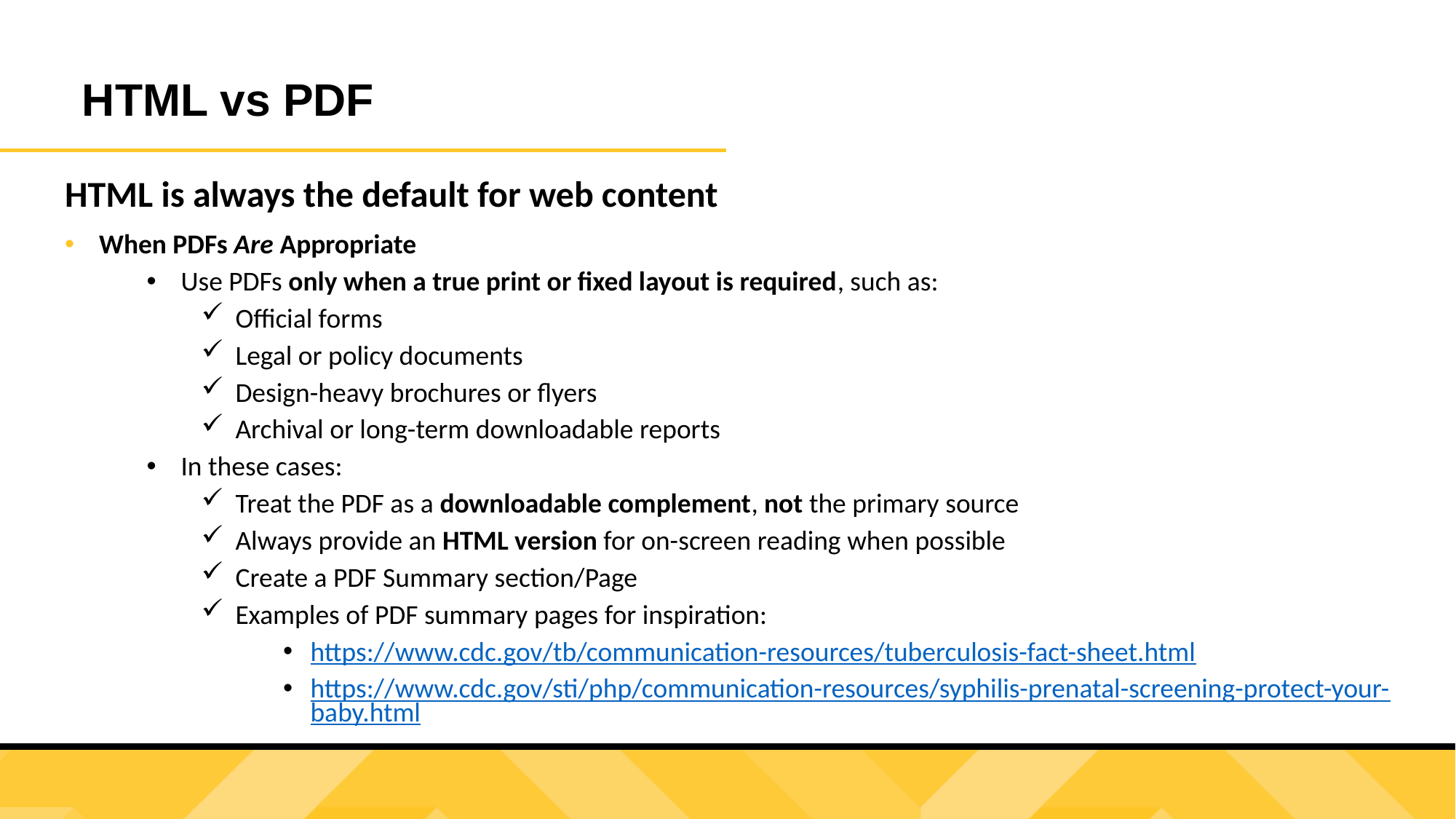

HTML vs PDF
HTML is always the default for web content
When PDFs Are Appropriate
Use PDFs only when a true print or fixed layout is required, such as:
Official forms
Legal or policy documents
Design-heavy brochures or flyers
Archival or long-term downloadable reports
In these cases:
Treat the PDF as a downloadable complement, not the primary source
Always provide an HTML version for on-screen reading when possible
Create a PDF Summary section/Page
Examples of PDF summary pages for inspiration:
https://www.cdc.gov/tb/communication-resources/tuberculosis-fact-sheet.html
https://www.cdc.gov/sti/php/communication-resources/syphilis-prenatal-screening-protect-your-baby.html